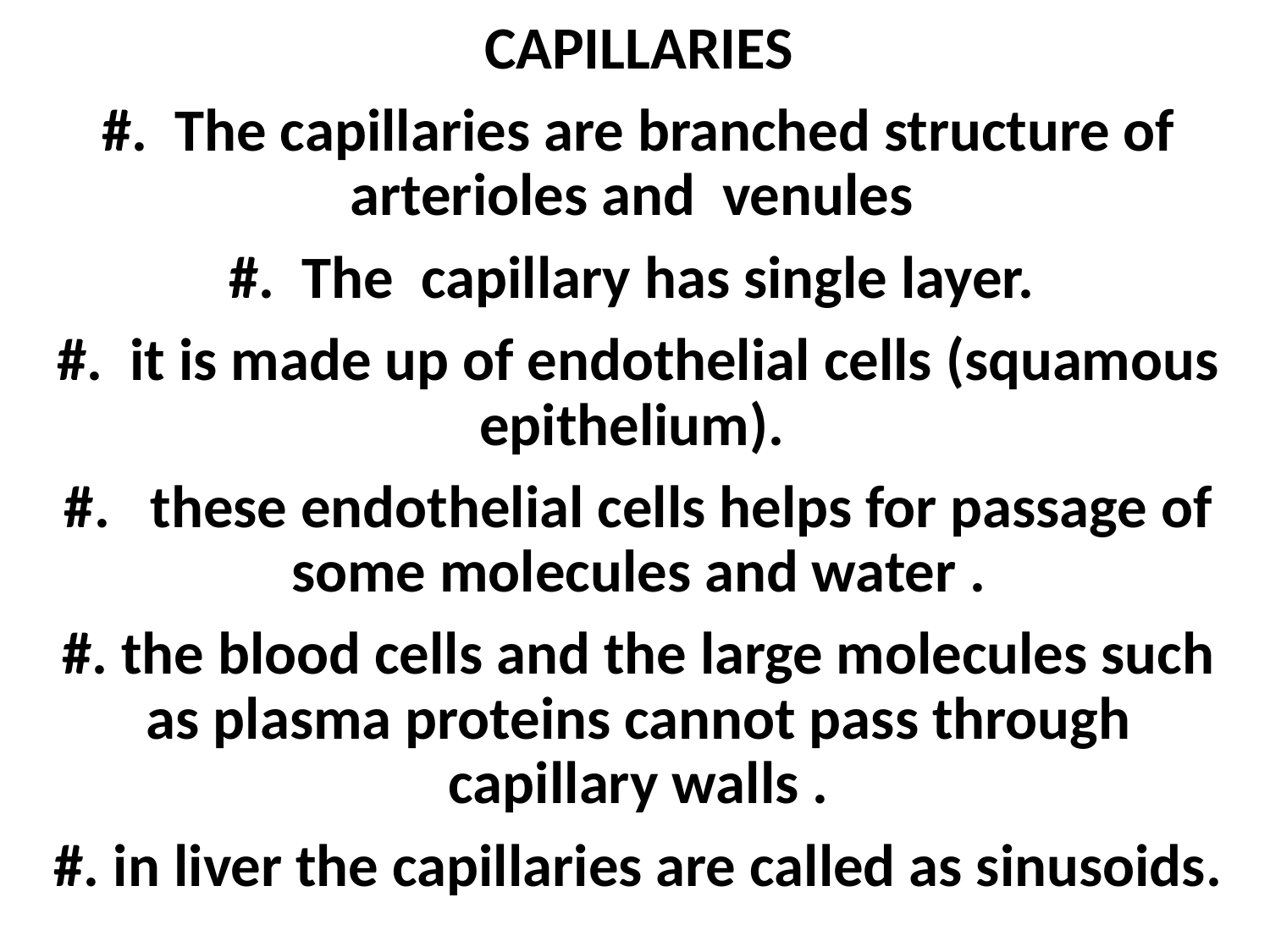

#
CAPILLARIES
#.  The capillaries are branched structure of arterioles and  venules
#.  The  capillary has single layer.
#.  it is made up of endothelial cells (squamous epithelium).
#.   these endothelial cells helps for passage of some molecules and water .
#. the blood cells and the large molecules such as plasma proteins cannot pass through capillary walls .
#. in liver the capillaries are called as sinusoids.